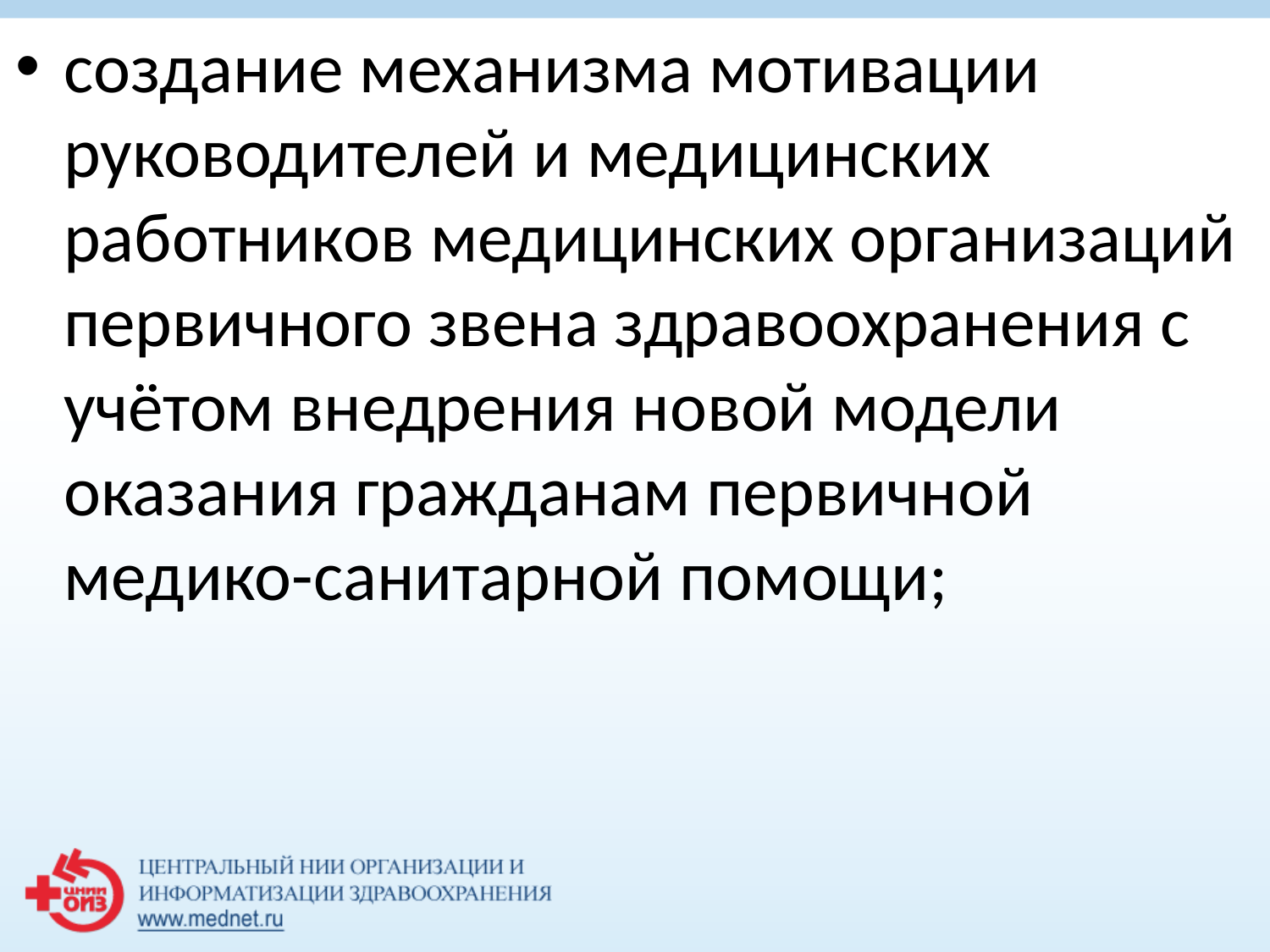

создание механизма мотивации руководителей и медицинских работников медицинских организаций первичного звена здравоохранения с учётом внедрения новой модели оказания гражданам первичной медико-санитарной помощи;